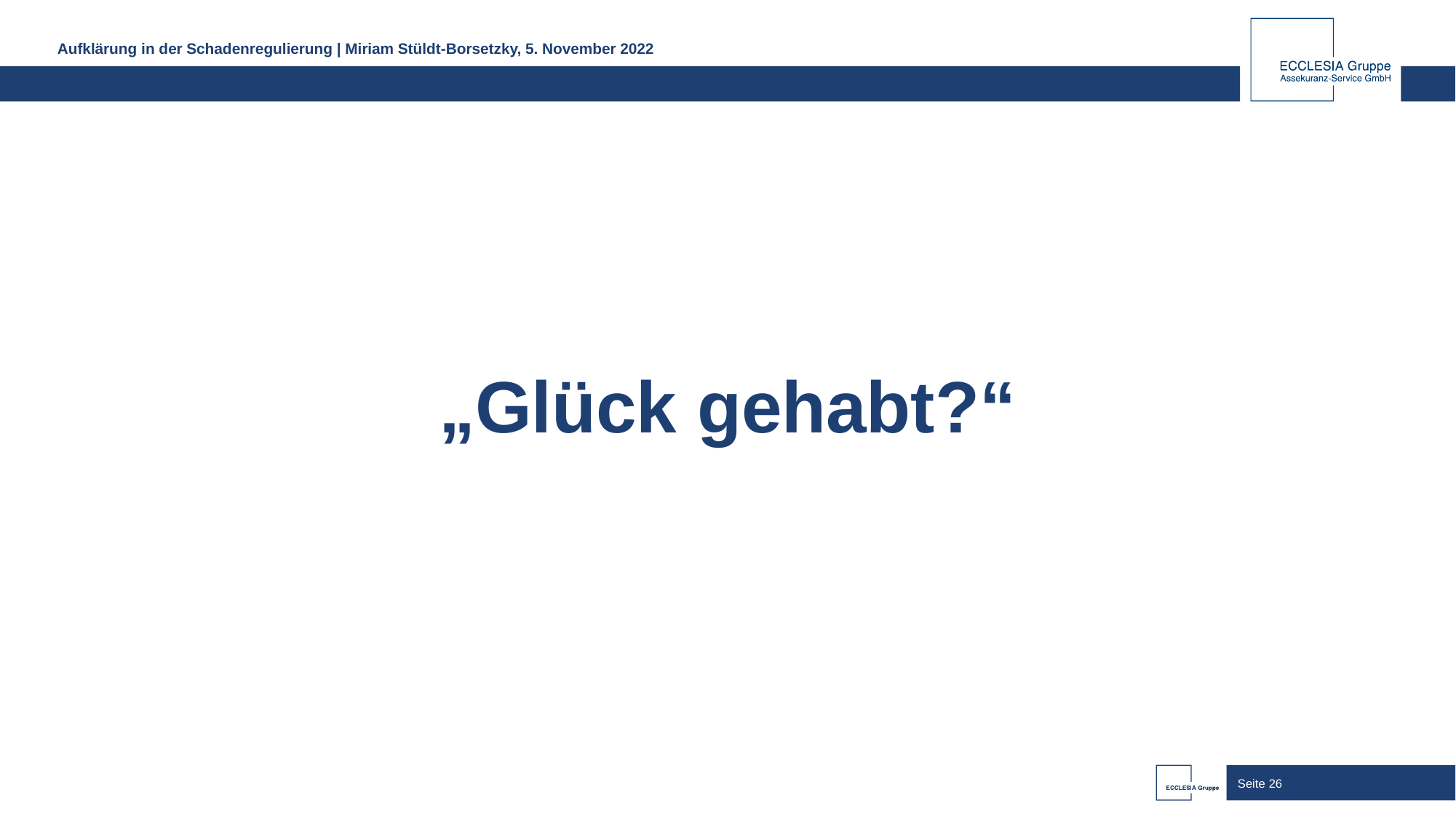

Aufklärung in der Schadenregulierung | Miriam Stüldt-Borsetzky, 5. November 2022
# „Glück gehabt?“
Seite 26